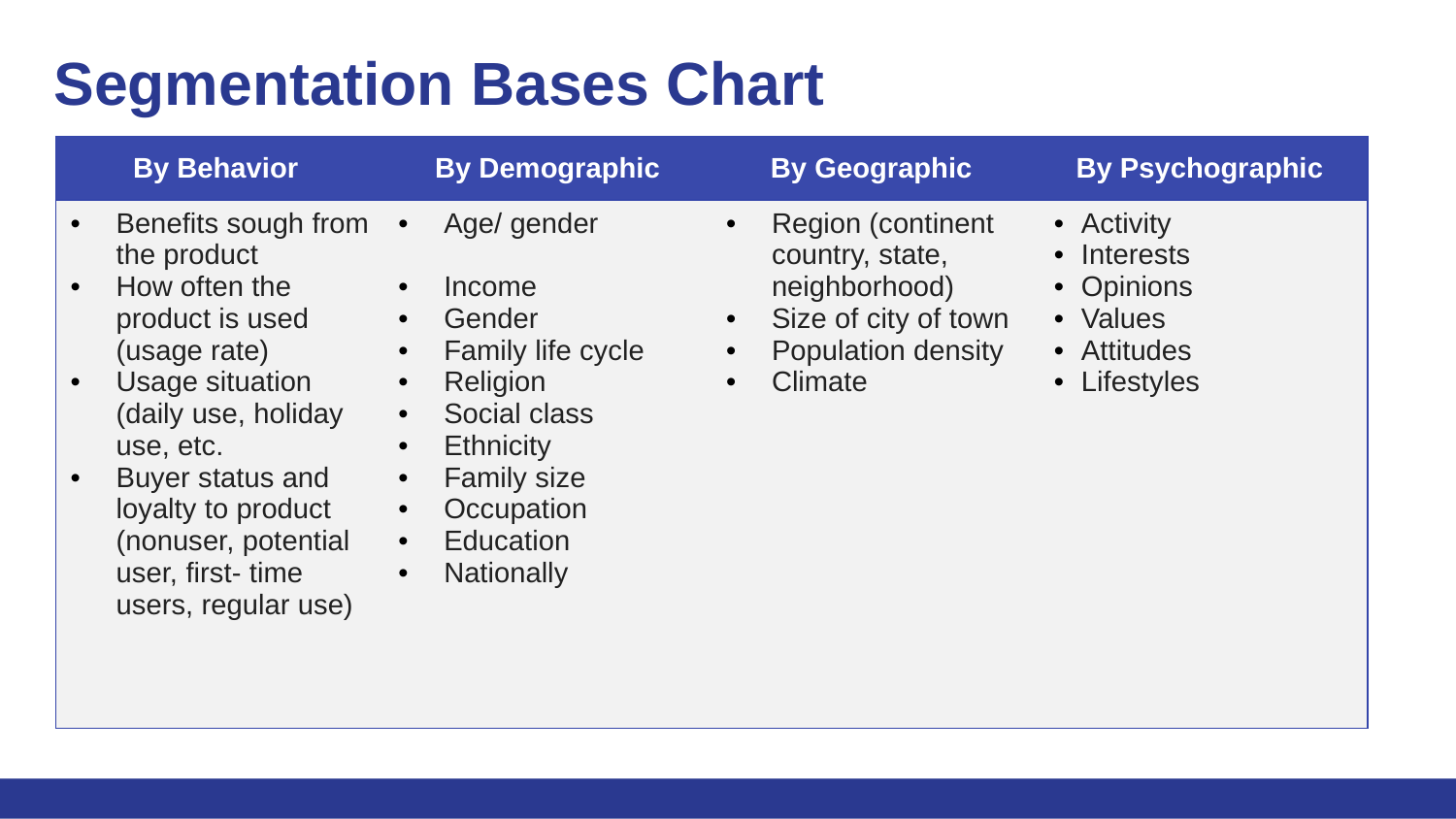

# Segmentation Bases Chart
| By Behavior | By Demographic | By Geographic | By Psychographic |
| --- | --- | --- | --- |
| Benefits sough from the product How often the product is used (usage rate) Usage situation (daily use, holiday use, etc. Buyer status and loyalty to product (nonuser, potential user, first- time users, regular use) | Age/ gender Income Gender Family life cycle Religion Social class Ethnicity Family size Occupation Education Nationally | Region (continent country, state, neighborhood) Size of city of town Population density Climate | Activity Interests Opinions Values Attitudes Lifestyles |